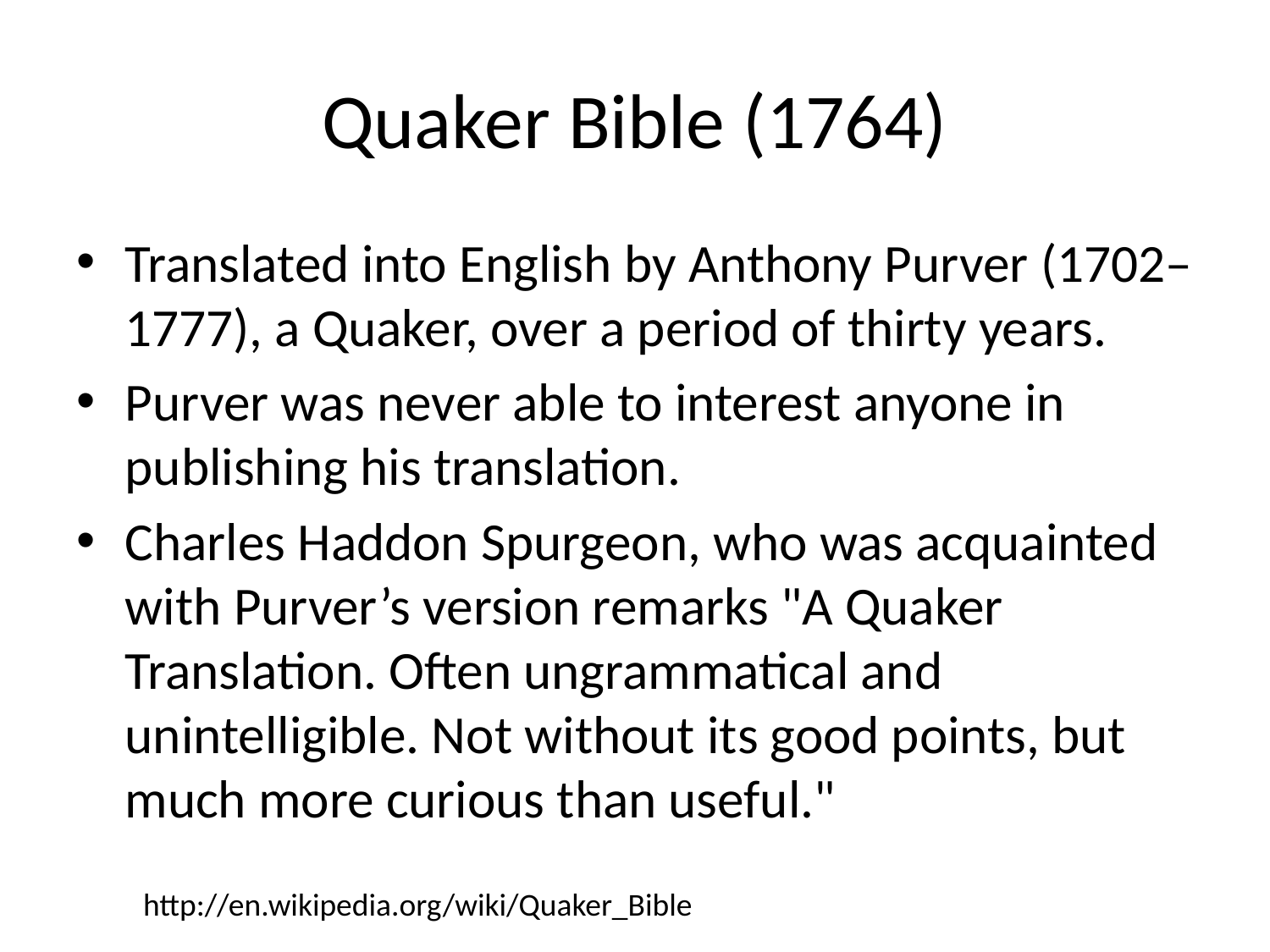

# Quaker Bible (1764)
Translated into English by Anthony Purver (1702–1777), a Quaker, over a period of thirty years.
Purver was never able to interest anyone in publishing his translation.
Charles Haddon Spurgeon, who was acquainted with Purver’s version remarks "A Quaker Translation. Often ungrammatical and unintelligible. Not without its good points, but much more curious than useful."
http://en.wikipedia.org/wiki/Quaker_Bible